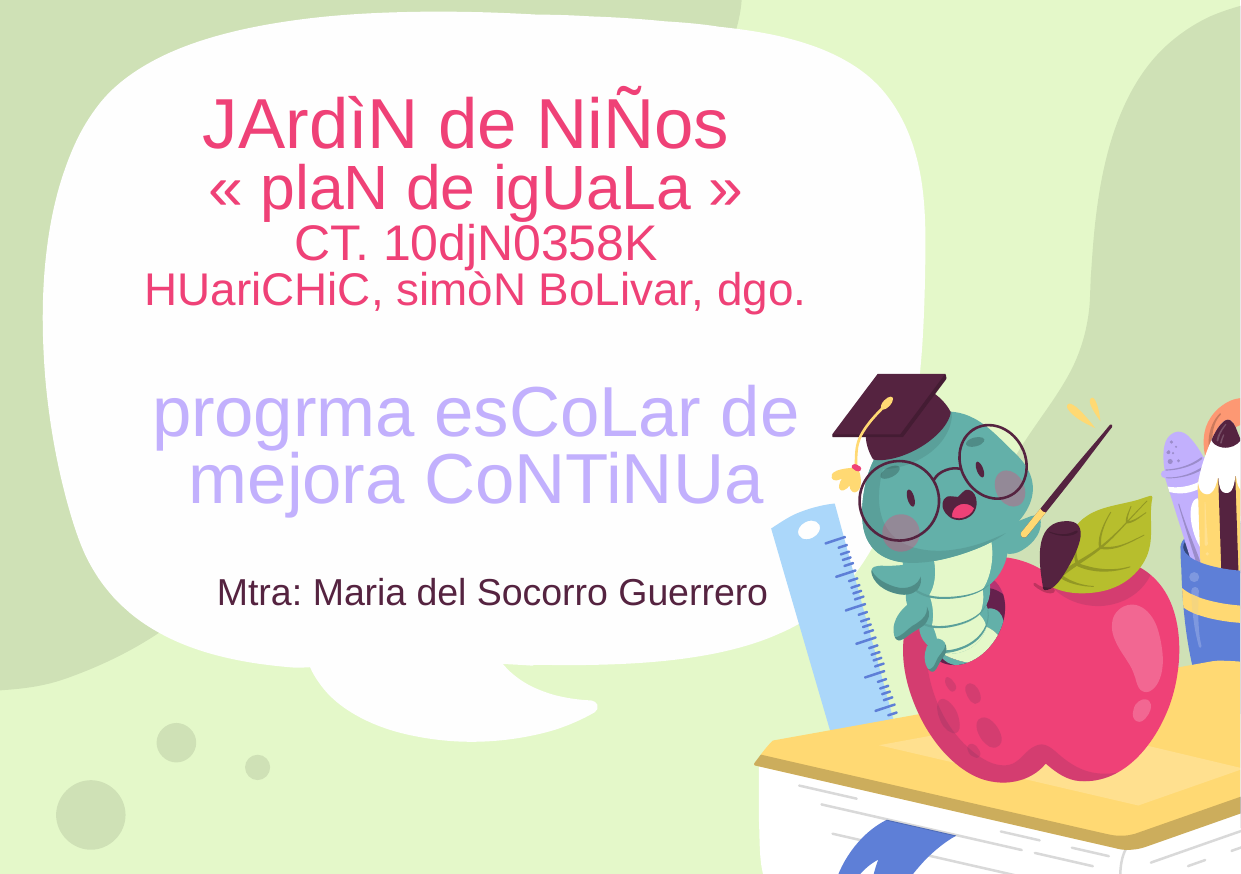

# JArdìN de NiÑos « plaN de igUaLa » CT. 10djN0358K HUariCHiC, simòN BoLivar, dgo. progrma esCoLar de mejora CoNTiNUa

Mtra: Maria del Socorro Guerrero